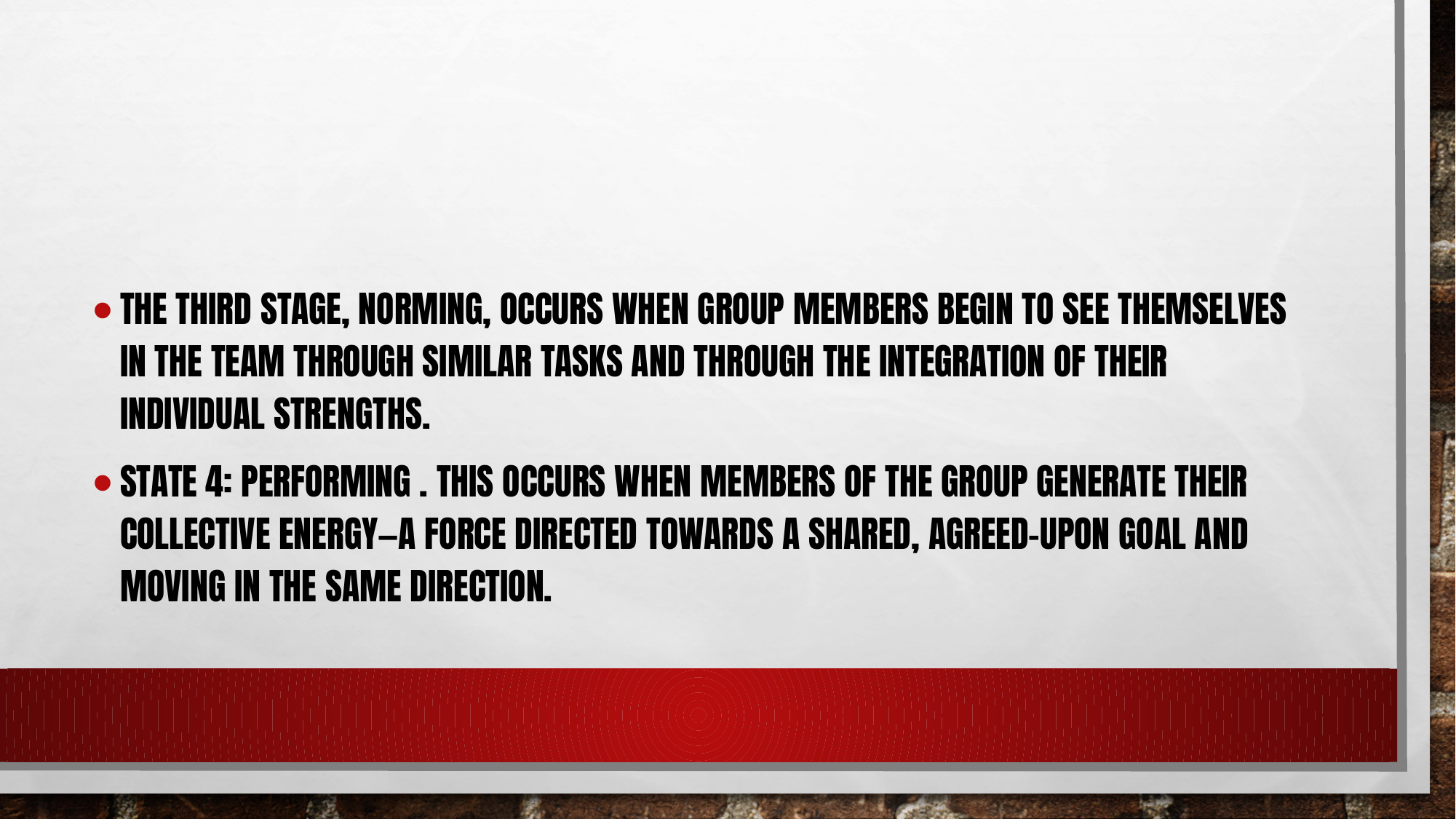

#
The third stage, Norming, occurs when group members begin to see themselves in the team through similar tasks and through the integration of their individual strengths.
State 4: Performing . This occurs when members of the group generate their collective energy—a force directed towards a shared, agreed-upon goal and moving in the same direction.